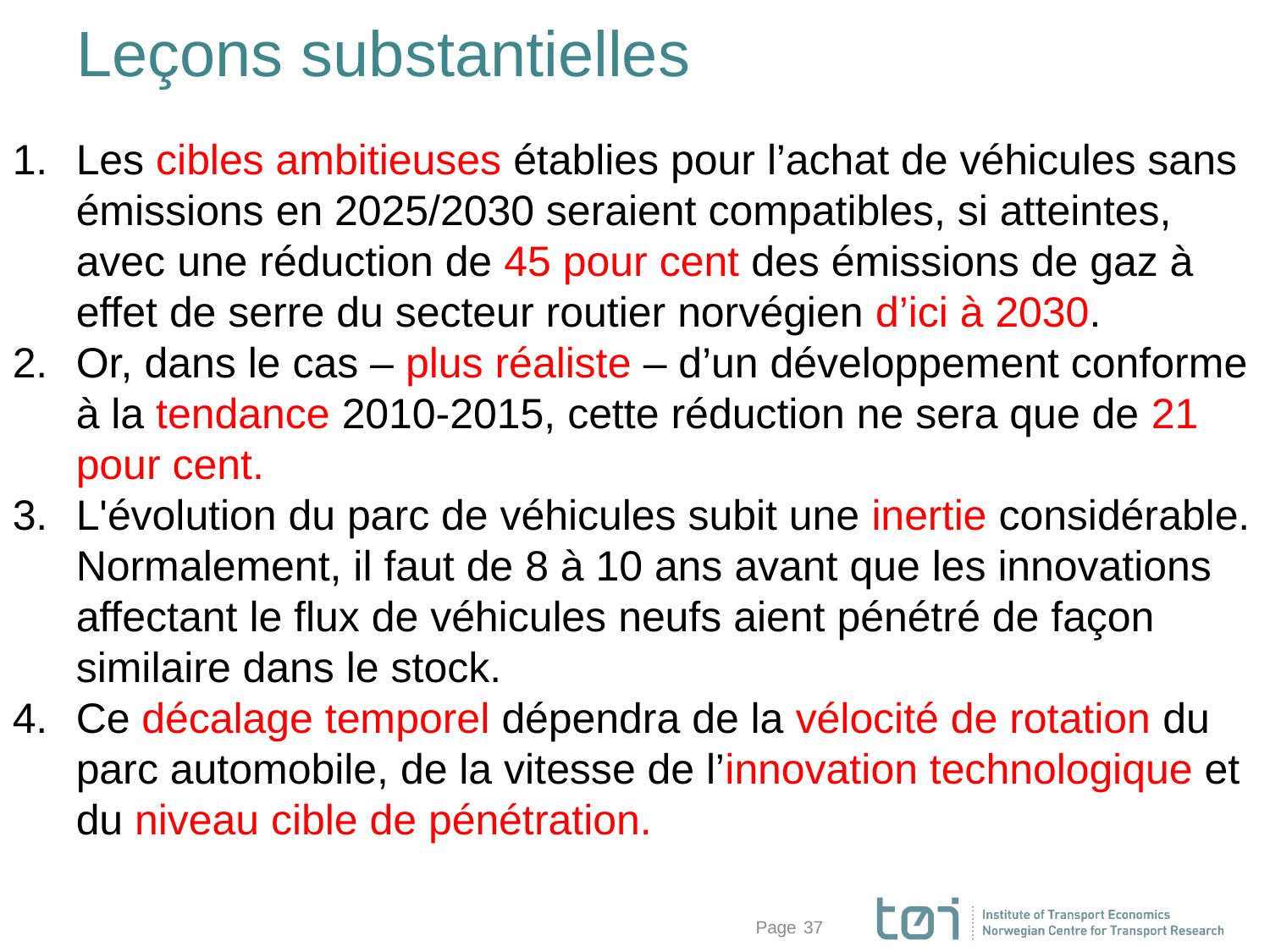

# Leçons substantielles
Les cibles ambitieuses établies pour l’achat de véhicules sans émissions en 2025/2030 seraient compatibles, si atteintes, avec une réduction de 45 pour cent des émissions de gaz à effet de serre du secteur routier norvégien d’ici à 2030.
Or, dans le cas – plus réaliste – d’un développement conforme à la tendance 2010-2015, cette réduction ne sera que de 21 pour cent.
L'évolution du parc de véhicules subit une inertie considérable. Normalement, il faut de 8 à 10 ans avant que les innovations affectant le flux de véhicules neufs aient pénétré de façon similaire dans le stock.
Ce décalage temporel dépendra de la vélocité de rotation du parc automobile, de la vitesse de l’innovation technologique et du niveau cible de pénétration.
37